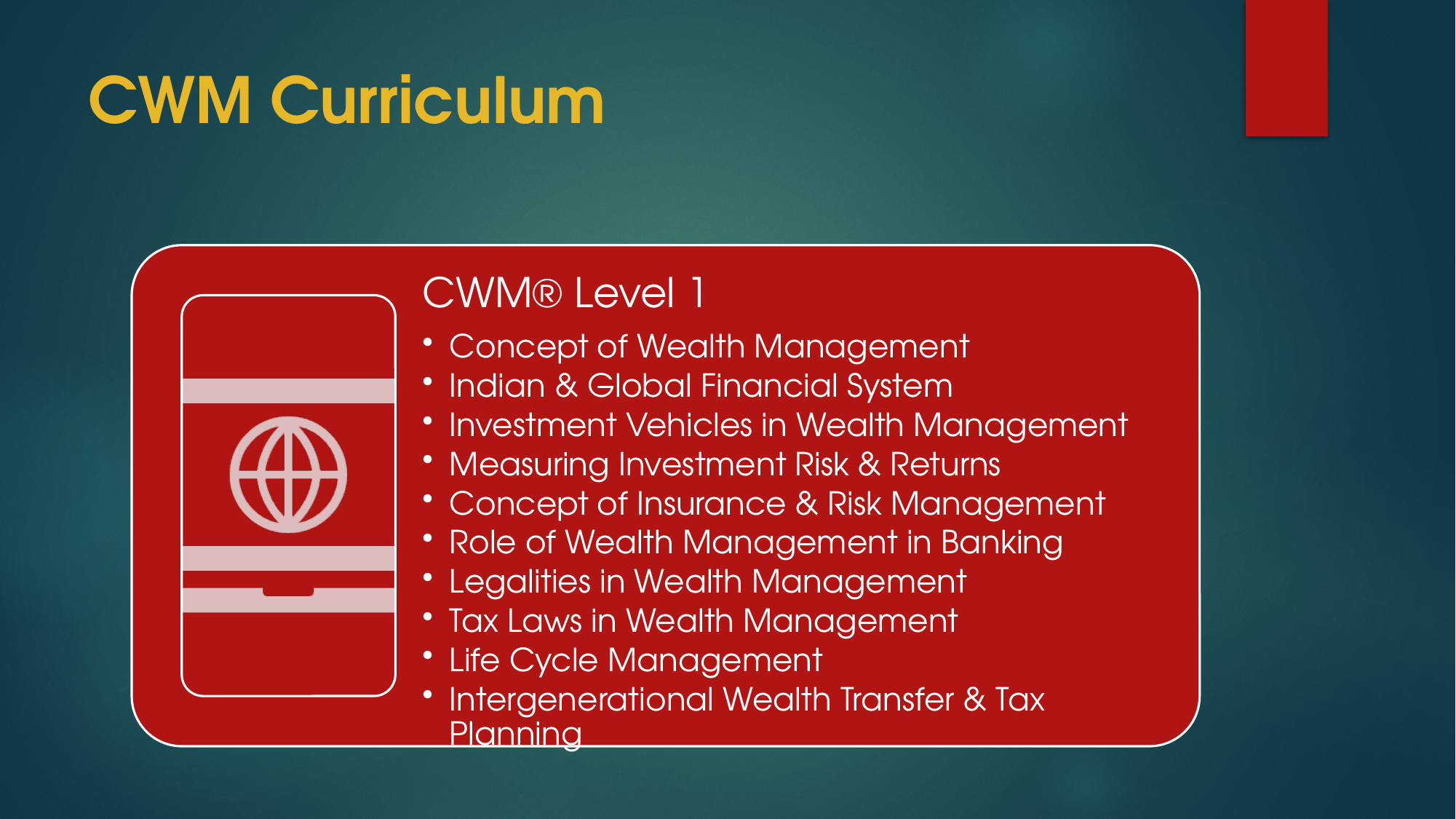

# CWM Curriculum
CWM® Level 1
Concept of Wealth Management
Indian & Global Financial System
Investment Vehicles in Wealth Management
Measuring Investment Risk & Returns
Concept of Insurance & Risk Management
Role of Wealth Management in Banking
Legalities in Wealth Management
Tax Laws in Wealth Management
Life Cycle Management
Intergenerational Wealth Transfer & Tax Planning